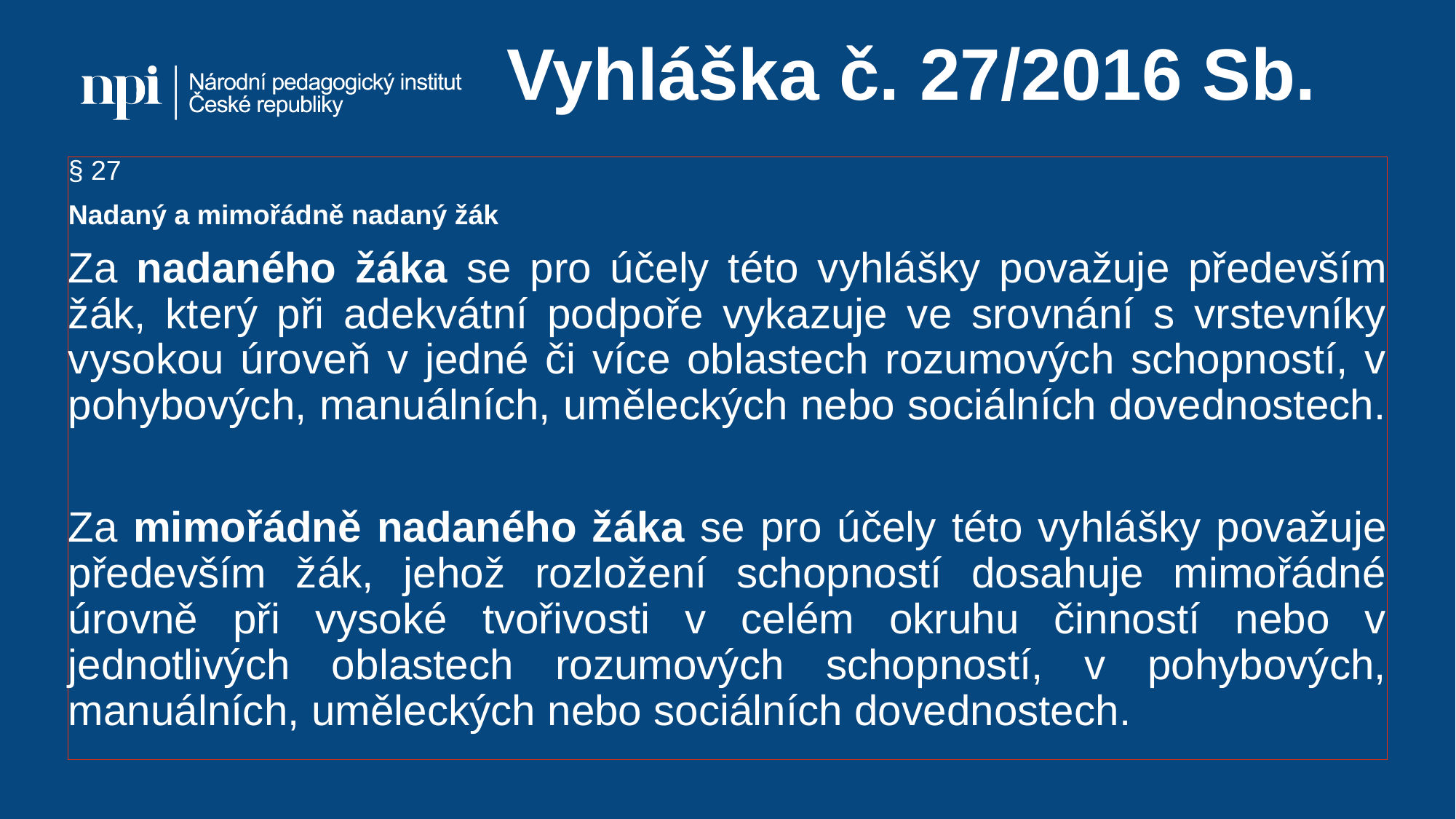

# Vyhláška č. 27/2016 Sb.
§ 27
Nadaný a mimořádně nadaný žák
Za nadaného žáka se pro účely této vyhlášky považuje především žák, který při adekvátní podpoře vykazuje ve srovnání s vrstevníky vysokou úroveň v jedné či více oblastech rozumových schopností, v pohybových, manuálních, uměleckých nebo sociálních dovednostech.

Za mimořádně nadaného žáka se pro účely této vyhlášky považuje především žák, jehož rozložení schopností dosahuje mimořádné úrovně při vysoké tvořivosti v celém okruhu činností nebo v jednotlivých oblastech rozumových schopností, v pohybových, manuálních, uměleckých nebo sociálních dovednostech.